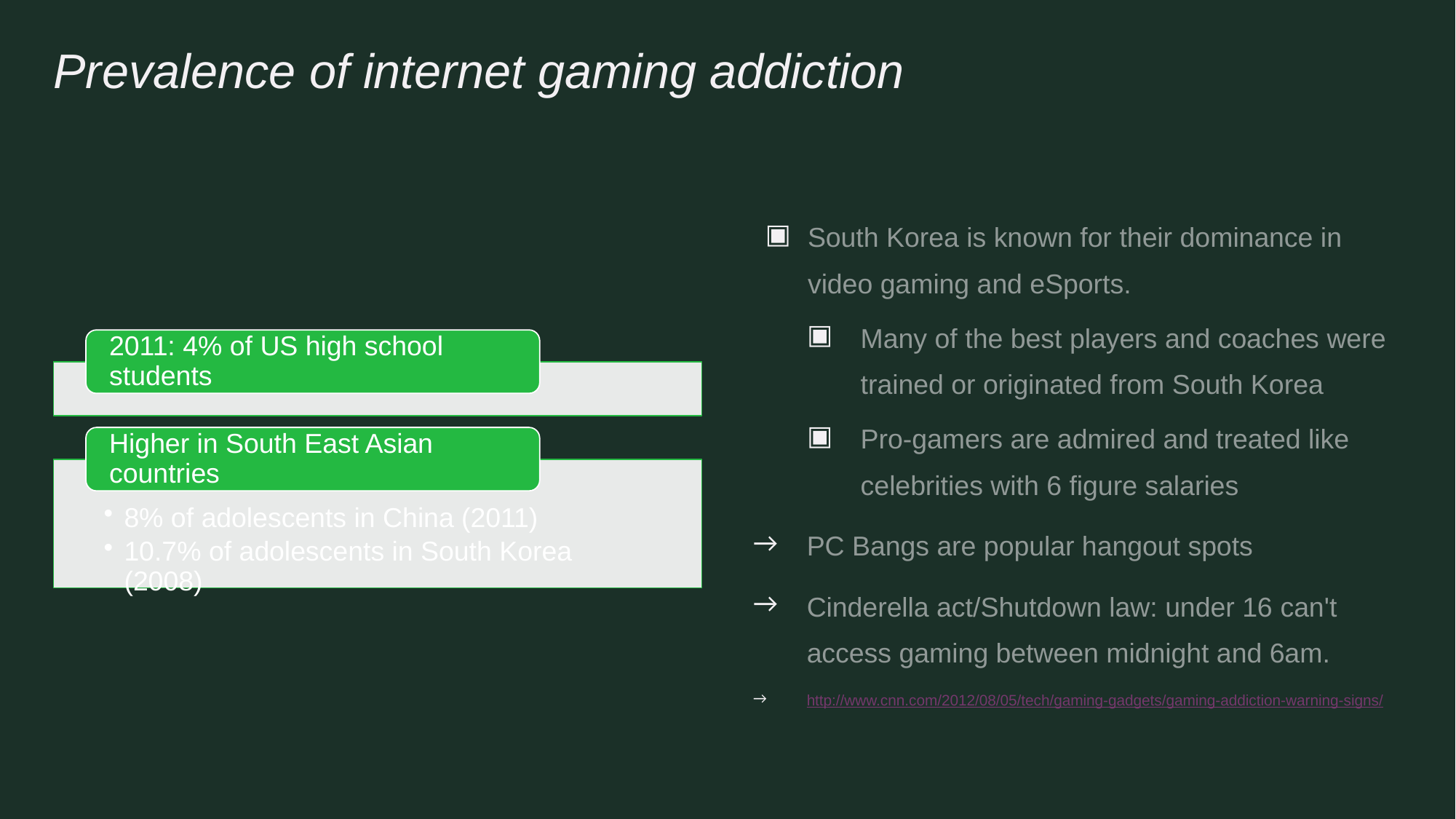

# Prevalence of internet gaming addiction
2011: 4% of US high school students
8% of adolescents in China (2011)
10.7% of adolescents in South Korea (2008)
Higher in South East Asian countries
South Korea is known for their dominance in video gaming and eSports.
Many of the best players and coaches were trained or originated from South Korea
Pro-gamers are admired and treated like celebrities with 6 figure salaries
PC Bangs are popular hangout spots
Cinderella act/Shutdown law: under 16 can't access gaming between midnight and 6am.
http://www.cnn.com/2012/08/05/tech/gaming-gadgets/gaming-addiction-warning-signs/